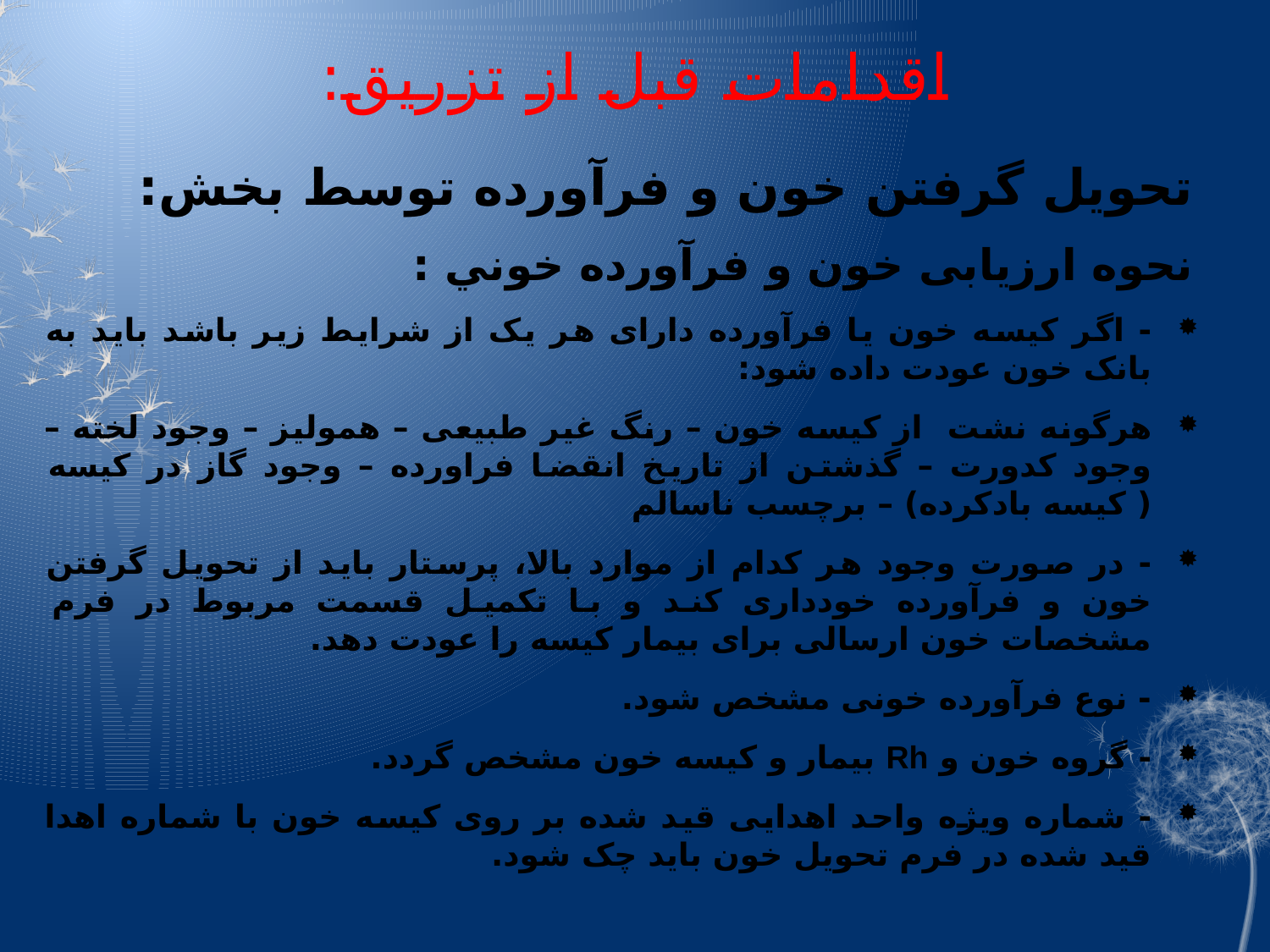

# اقدامات قبل از تزریق:
تحویل گرفتن خون و فرآورده توسط بخش:
نحوه ارزیابی خون و فرآورده خوني :
- اگر کیسه خون یا فرآورده دارای هر یک از شرایط زیر باشد باید به بانک خون عودت داده شود:
هرگونه نشت  از کیسه خون – رنگ غیر طبیعی – همولیز – وجود لخته – وجود کدورت – گذشتن از تاریخ انقضا فراورده – وجود گاز در کیسه ( کیسه بادکرده) – برچسب ناسالم
- در صورت وجود هر کدام از موارد بالا، پرستار باید از تحویل گرفتن خون و فرآورده خودداری کند و با تکمیل قسمت مربوط در فرم مشخصات خون ارسالی برای بیمار کیسه را عودت دهد.
- نوع فرآورده خونی مشخص شود.
- گروه خون و Rh بیمار و کیسه خون مشخص گردد.
- شماره ویژه واحد اهدایی قید شده بر روی کیسه خون با شماره اهدا قید شده در فرم تحویل خون باید چک شود.